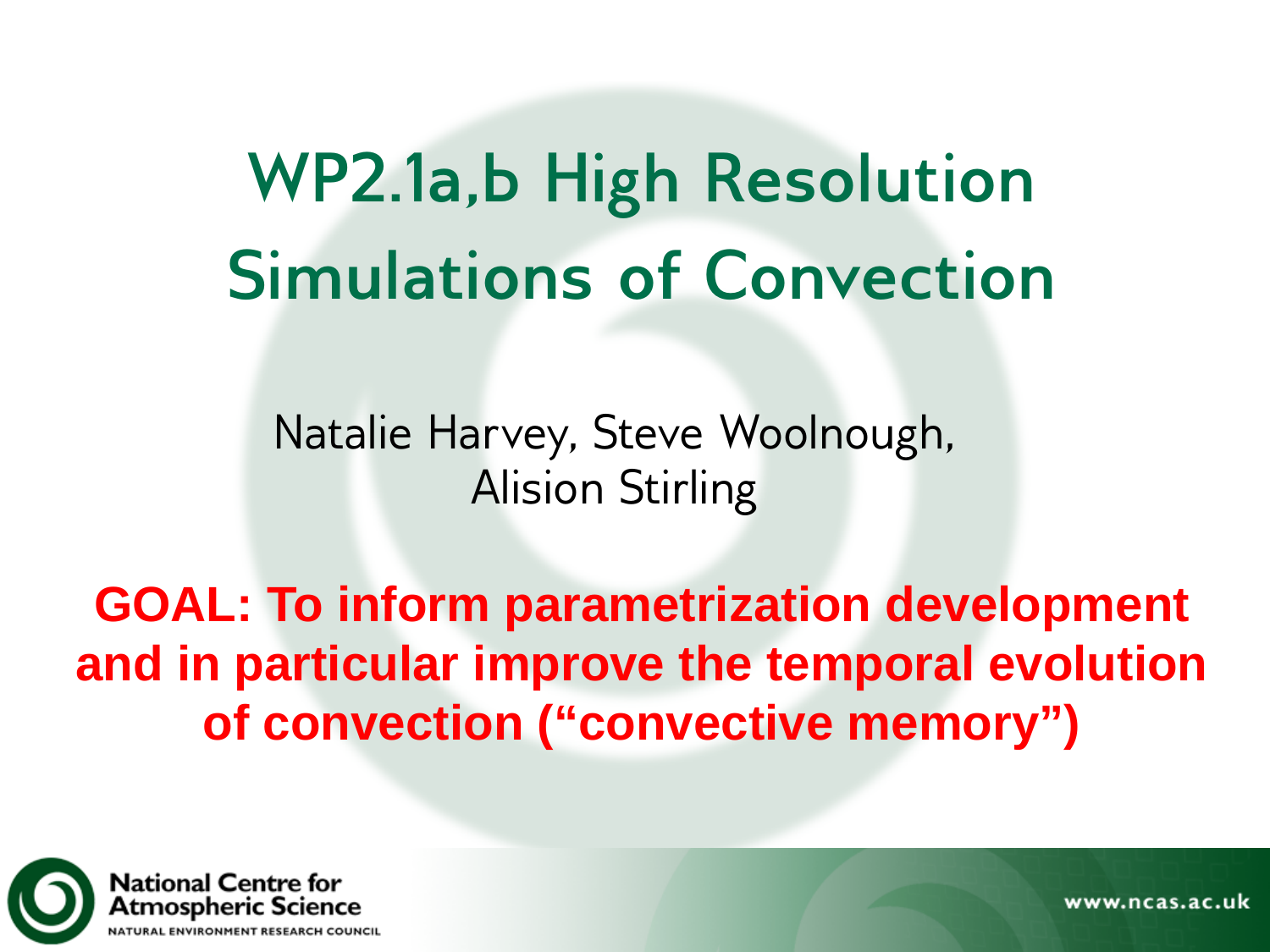

WP2.1a,b High Resolution Simulations of Convection

Natalie Harvey, Steve Woolnough, Alision Stirling
GOAL: To inform parametrization development and in particular improve the temporal evolution of convection (“convective memory”)